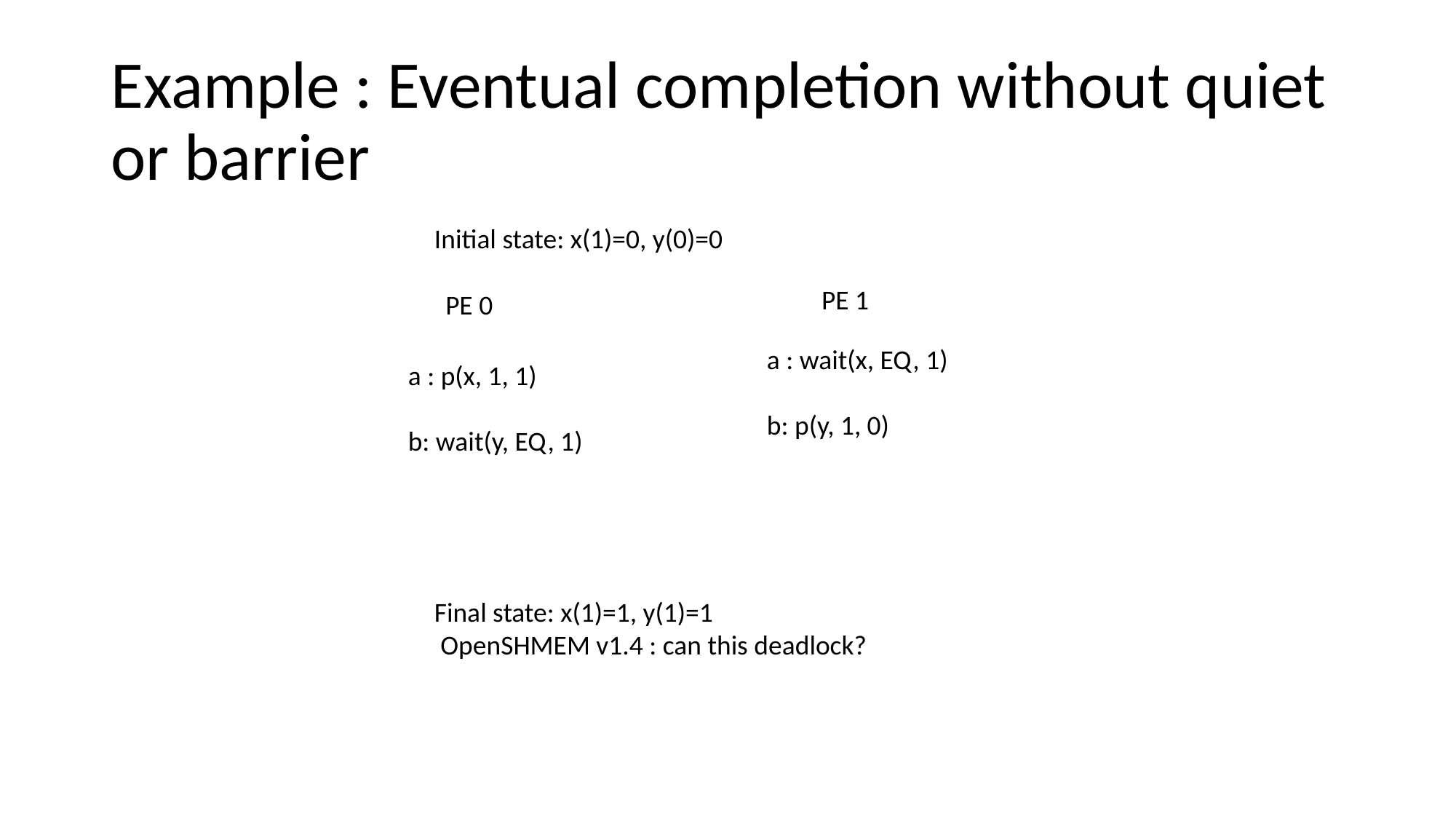

# Example : Eventual completion without quiet or barrier
Initial state: x(1)=0, y(0)=0
PE 1
PE 0
a : wait(x, EQ, 1)

b: p(y, 1, 0)

a : p(x, 1, 1)

b: wait(y, EQ, 1)

Final state: x(1)=1, y(1)=1
 OpenSHMEM v1.4 : can this deadlock?